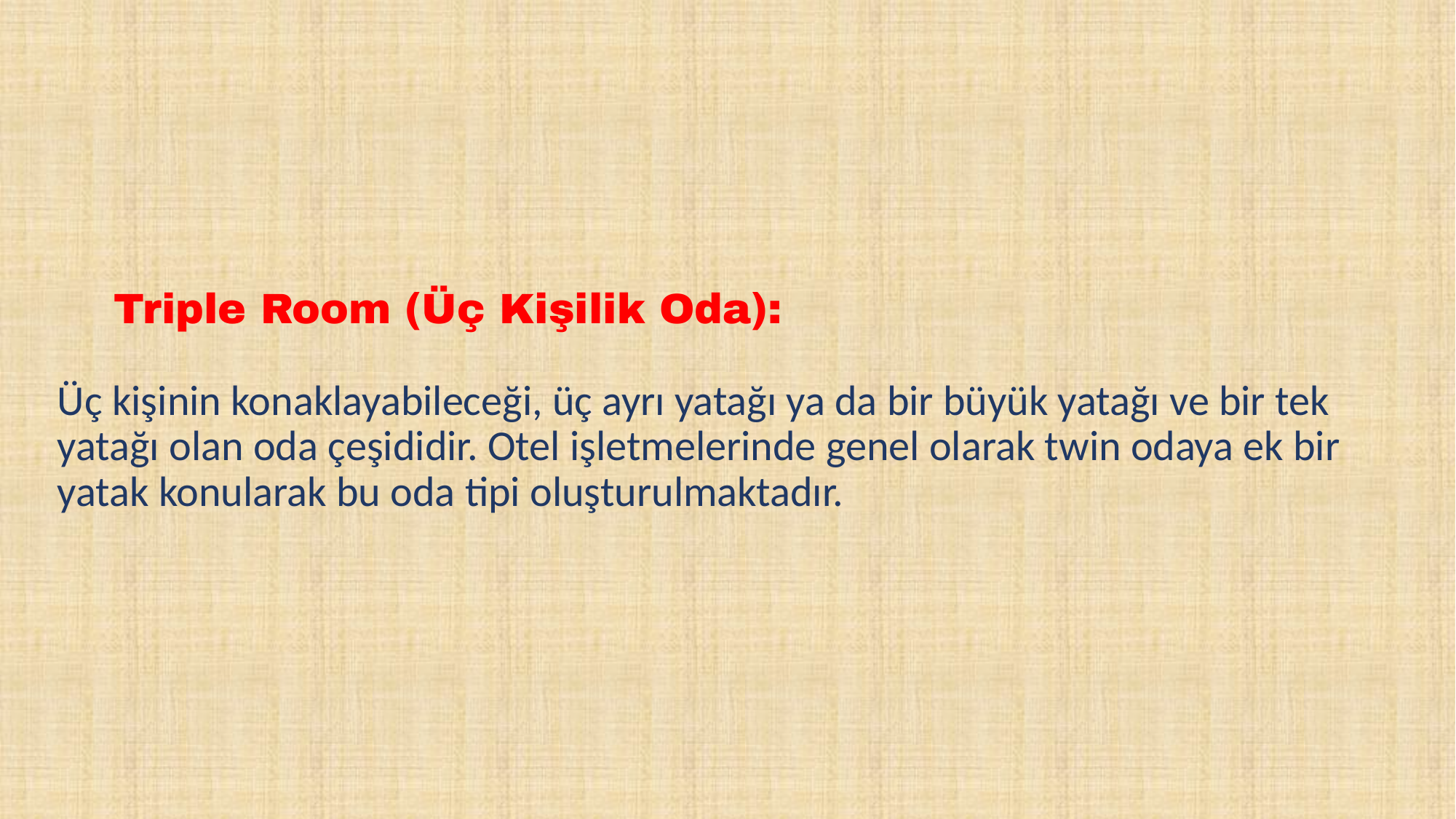

# Triple Room (Üç Kişilik Oda): Üç kişinin konaklayabileceği, üç ayrı yatağı ya da bir büyük yatağı ve bir tek yatağı olan oda çeşididir. Otel işletmelerinde genel olarak twin odaya ek bir yatak konularak bu oda tipi oluşturulmaktadır.